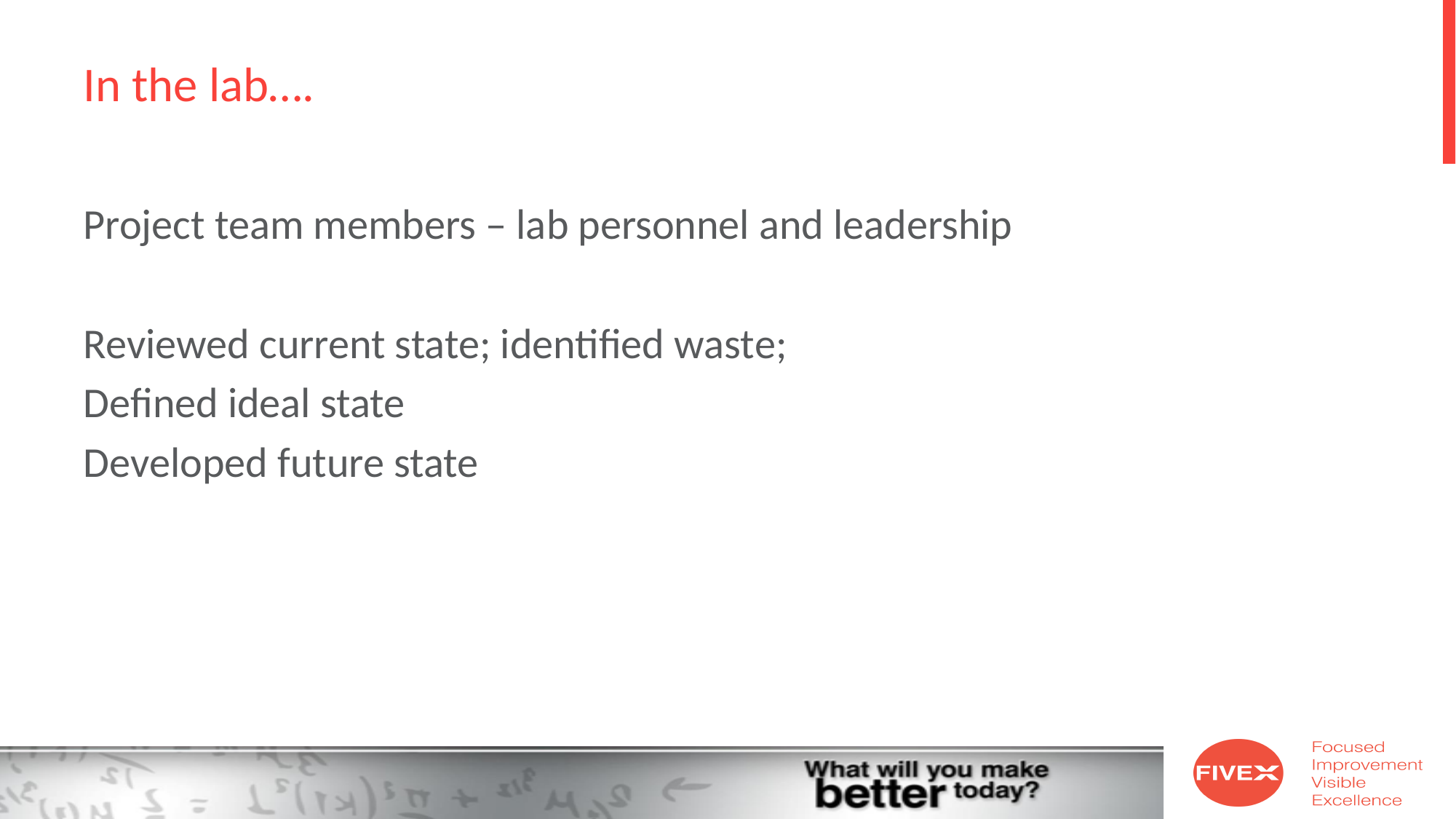

# In the lab….
Project team members – lab personnel and leadership

Reviewed current state; identified waste;
Defined ideal state
Developed future state